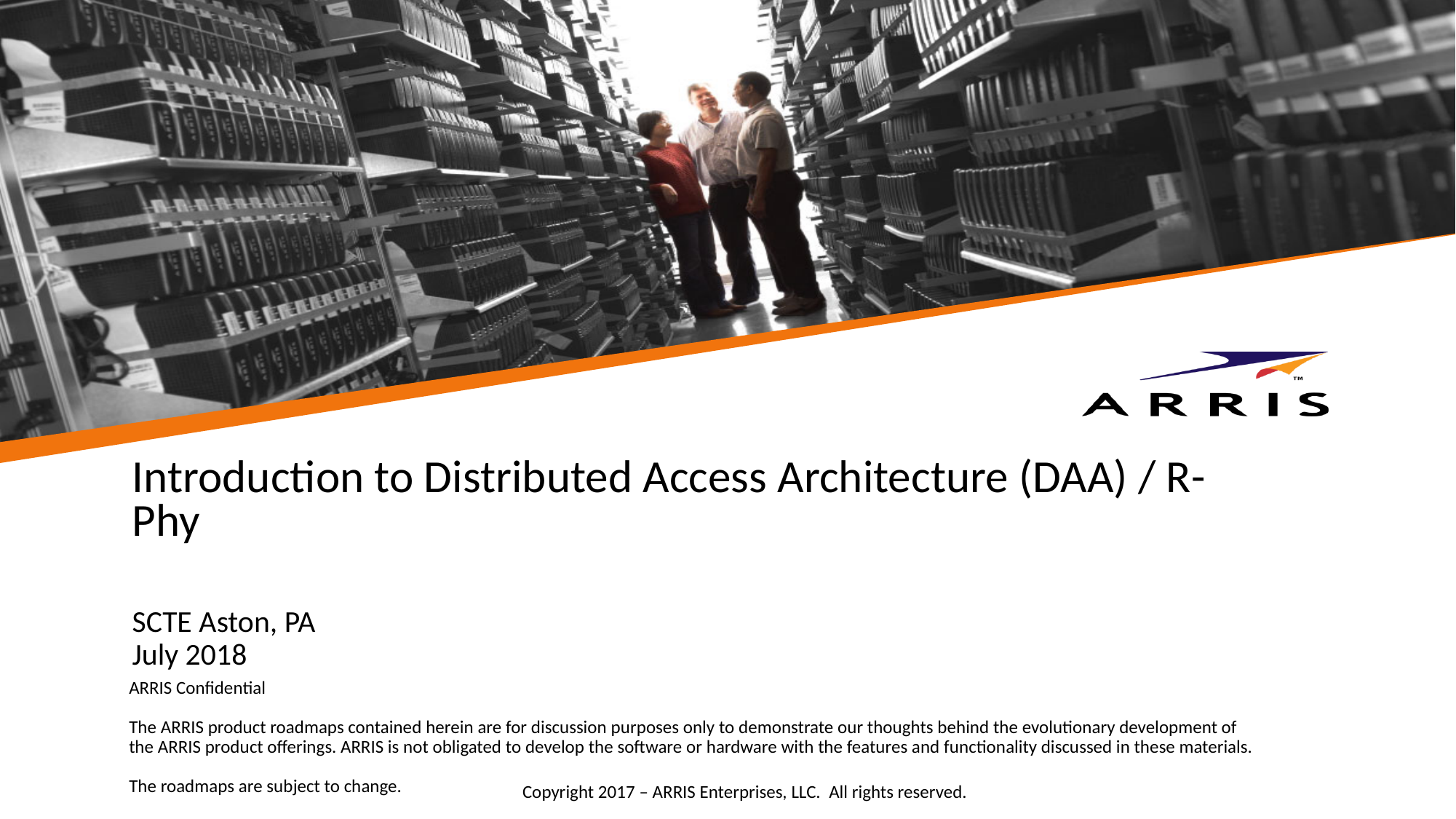

# Introduction to Distributed Access Architecture (DAA) / R-Phy
SCTE Aston, PA
July 2018

ARRIS Confidential

The ARRIS product roadmaps contained herein are for discussion purposes only to demonstrate our thoughts behind the evolutionary development of the ARRIS product offerings. ARRIS is not obligated to develop the software or hardware with the features and functionality discussed in these materials.

The roadmaps are subject to change.
Copyright 2017 – ARRIS Enterprises, LLC.  All rights reserved.